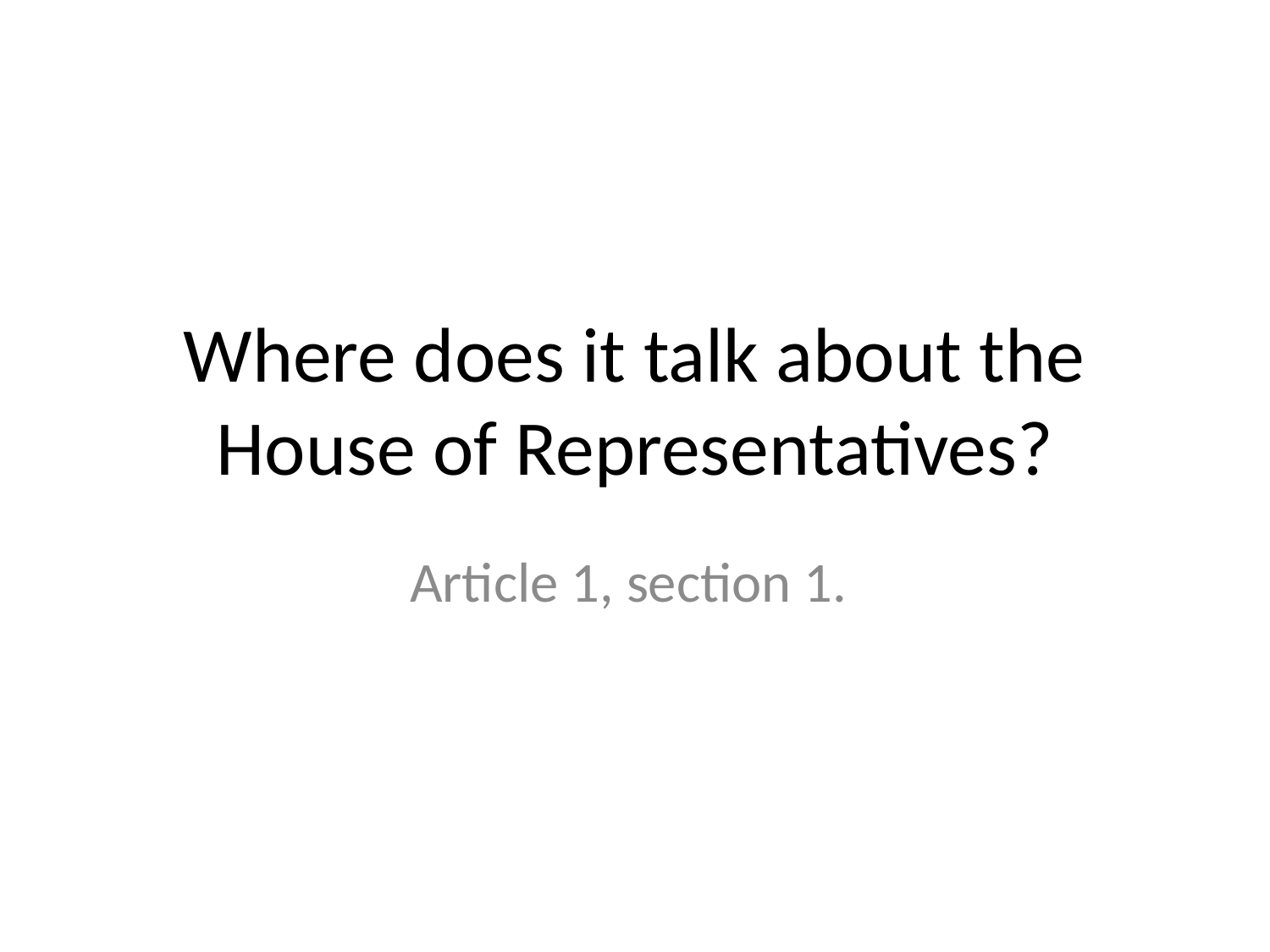

# Where does it talk about the House of Representatives?
Article 1, section 1.